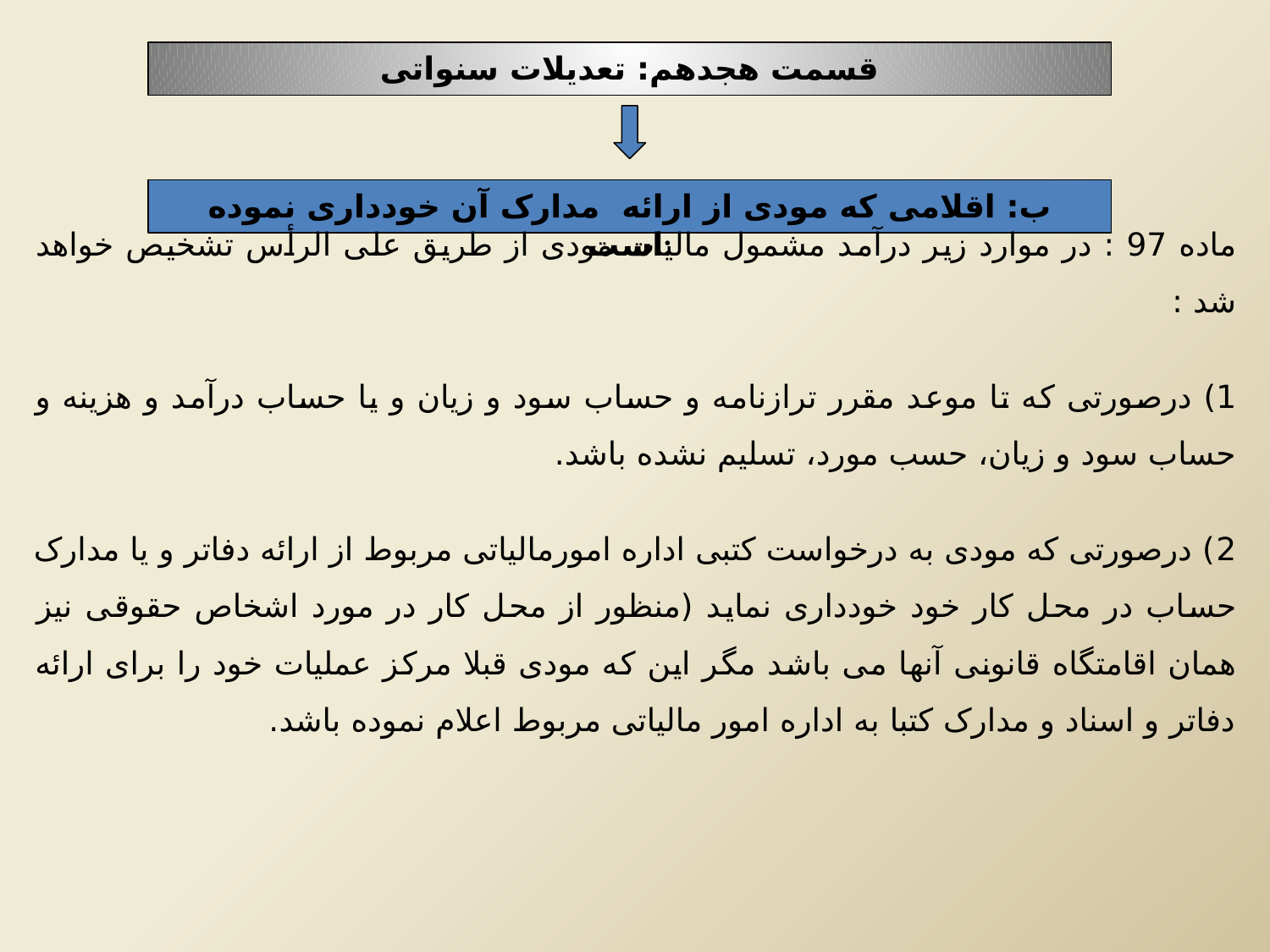

قسمت هجدهم: تعدیلات سنواتی

ب: اقلامی که مودی از ارائه  مدارک آن خودداری نموده است:
ماده 97 : در موارد زیر درآمد مشمول مالیات مودی از طریق علی الرأس تشخیص خواهد شد :

1) درصورتی که تا موعد مقرر ترازنامه و حساب سود و زیان و یا حساب درآمد و هزینه و حساب سود و زیان، حسب مورد، تسلیم نشده باشد.

2) درصورتی که مودی به درخواست کتبی اداره امورمالیاتی مربوط از ارائه دفاتر و یا مدارک حساب در محل کار خود خودداری نماید (منظور از محل کار در مورد اشخاص حقوقی نیز همان اقامتگاه قانونی آنها می باشد مگر این که مودی قبلا مرکز عملیات خود را برای ارائه دفاتر و اسناد و مدارک کتبا به اداره امور مالیاتی مربوط اعلام نموده باشد.